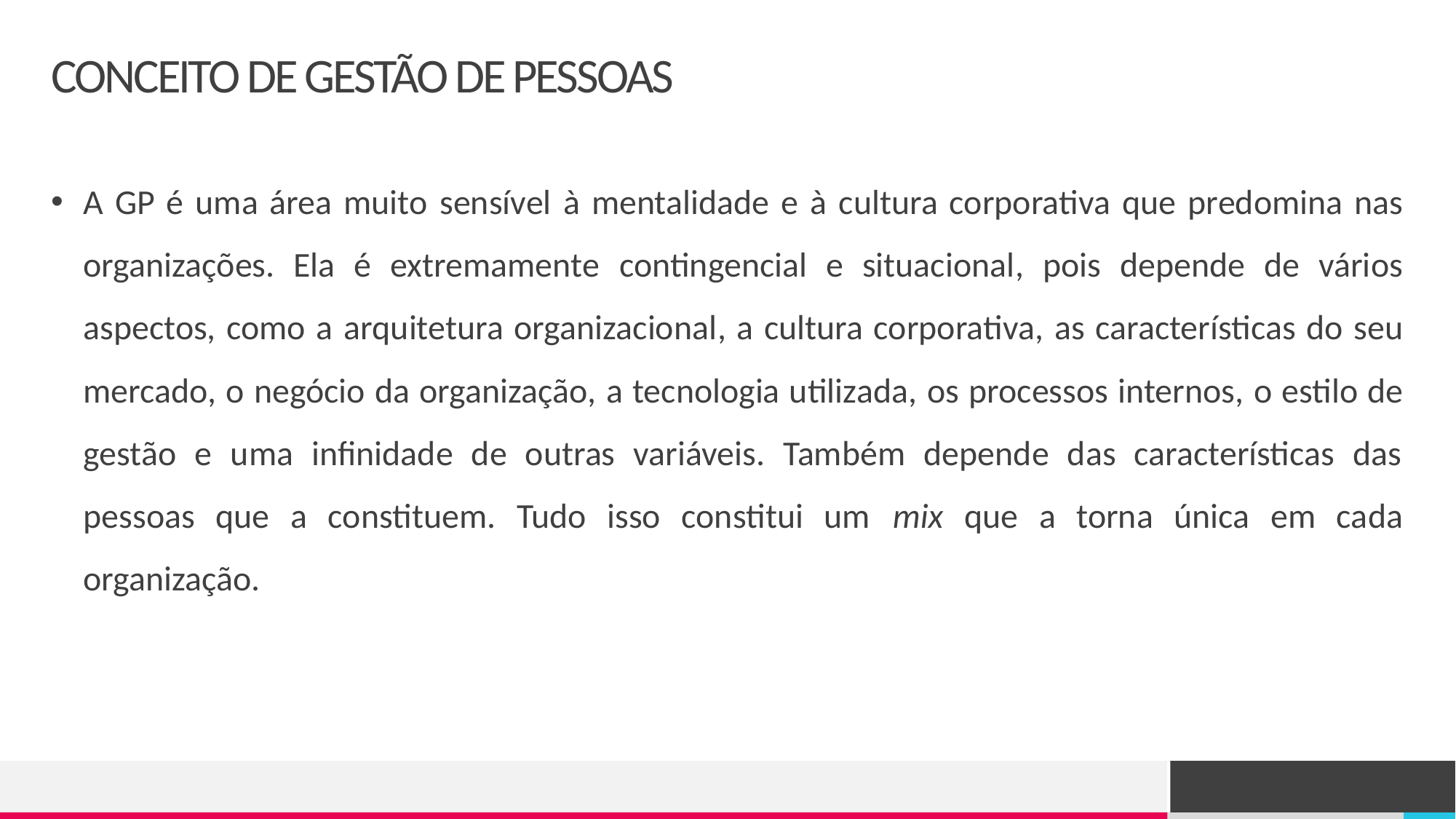

# CONCEITO DE GESTÃO DE PESSOAS
A GP é uma área muito sensível à mentalidade e à cultura corporativa que predomina nas organizações. Ela é extremamente contingencial e situacional, pois depende de vários aspectos, como a arquitetura organizacional, a cultura corporativa, as características do seu mercado, o negócio da organização, a tecnologia utilizada, os processos internos, o estilo de gestão e uma infinidade de outras variáveis. Também depende das características das pessoas que a constituem. Tudo isso constitui um mix que a torna única em cada organização.

32